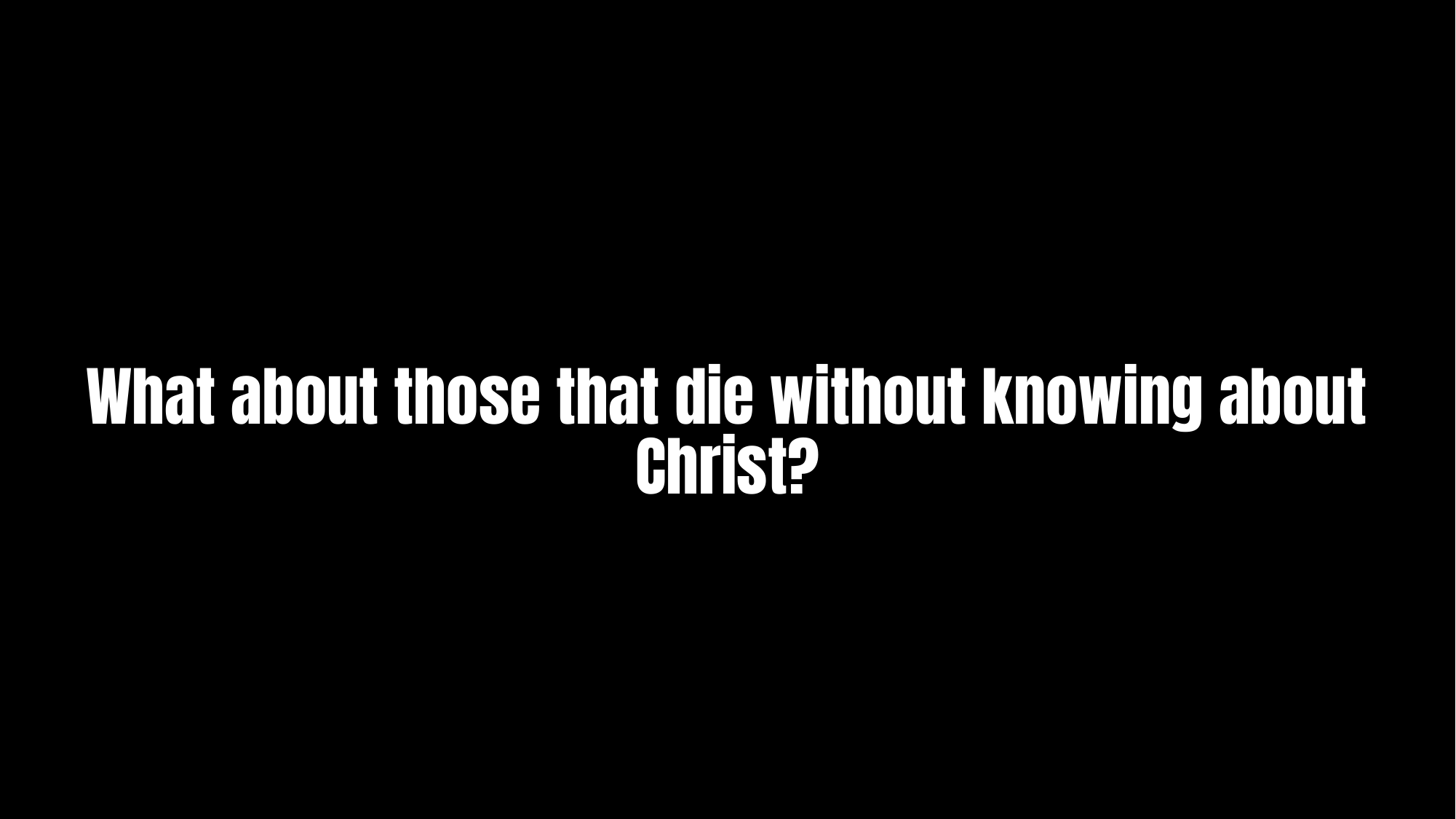

# What about those that die without knowing about Christ?